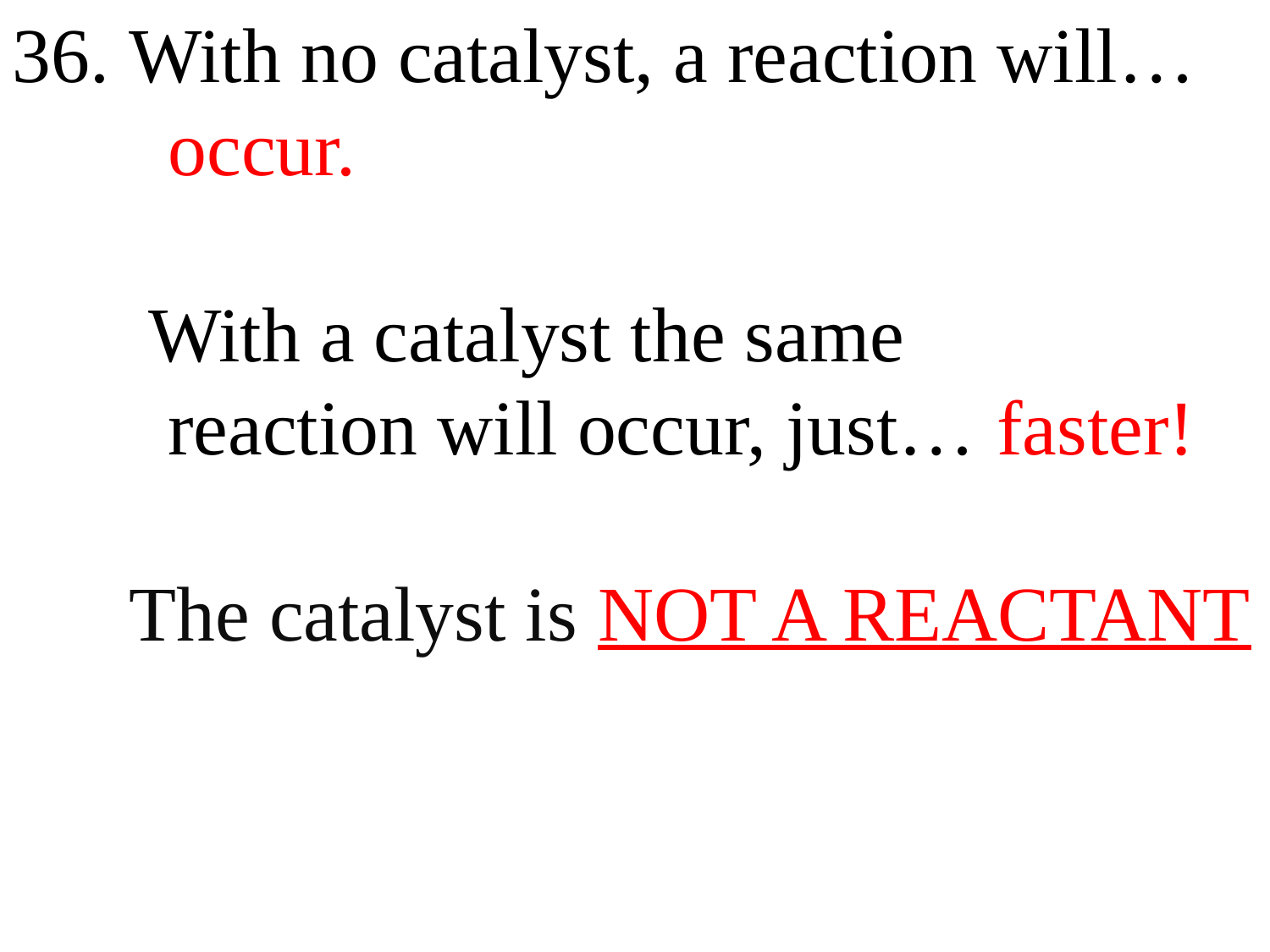

36. With no catalyst, a reaction will…
        occur.
       With a catalyst the same
        reaction will occur, just… faster!

      The catalyst is NOT A REACTANT